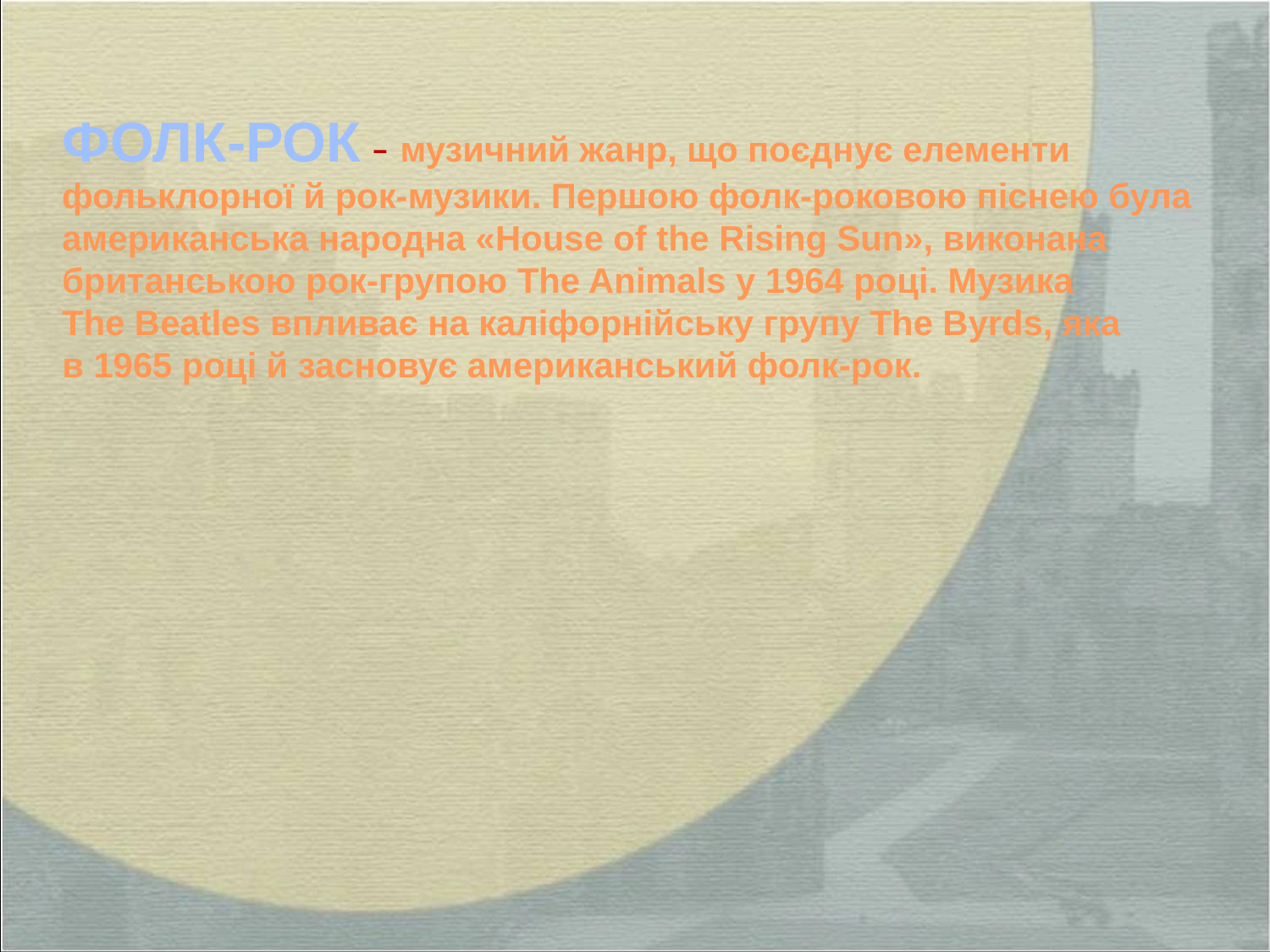

ФОЛК-РОК  ̶  музичний жанр, що поєднує елементи фольклорної й рок-музики. Першою фолк-роковою піснею була американська народна «House of the Rising Sun», виконана британською рок-групою The Animals у 1964 році. Музика
The Beatles впливає на каліфорнійську групу The Byrds, яка
в 1965 році й засновує американський фолк-рок.